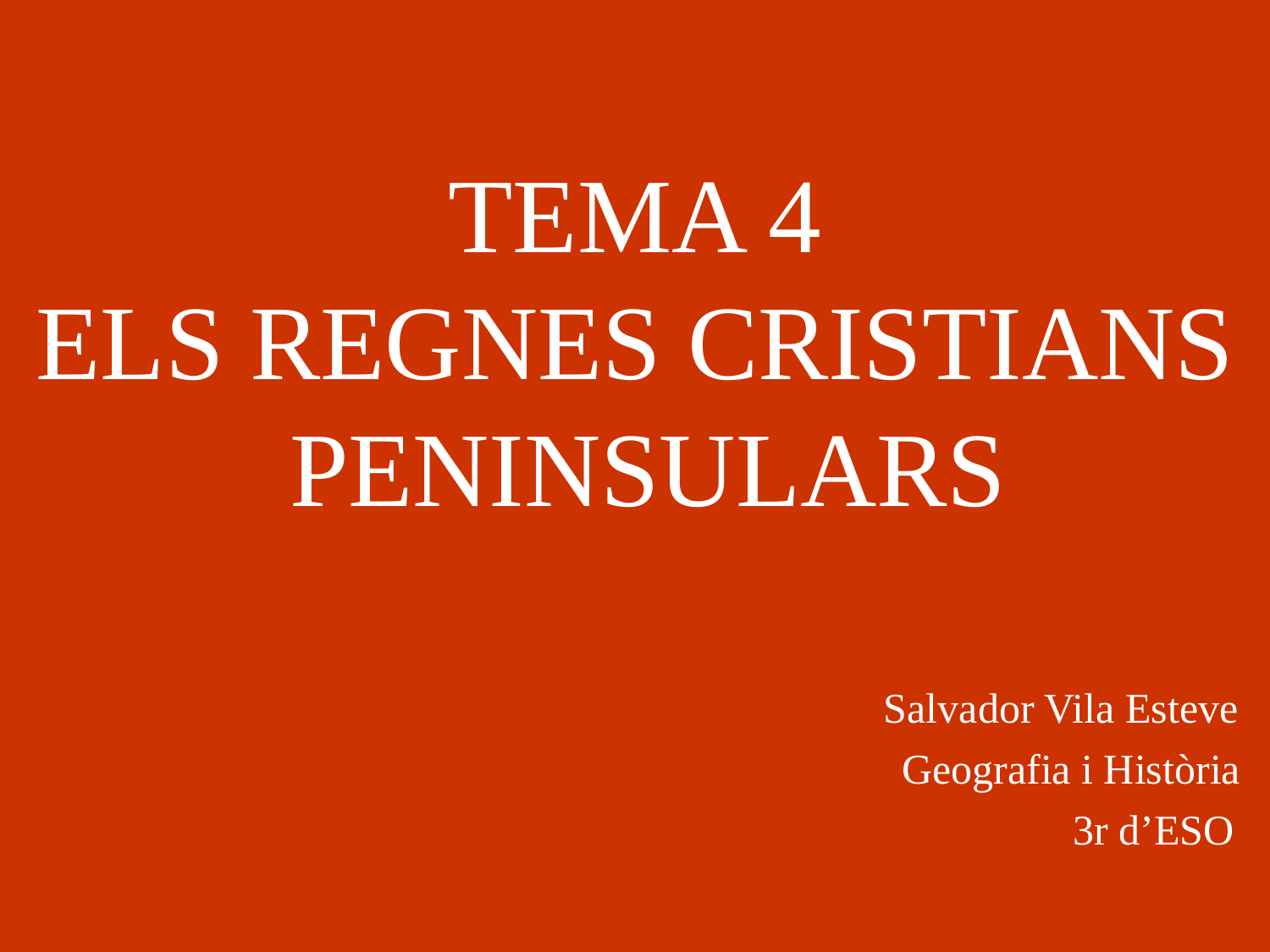

TEMA 4
ELS REGNES CRISTIANS  PENINSULARS
Salvador Vila Esteve
Geografia i Història
3r d’ESO